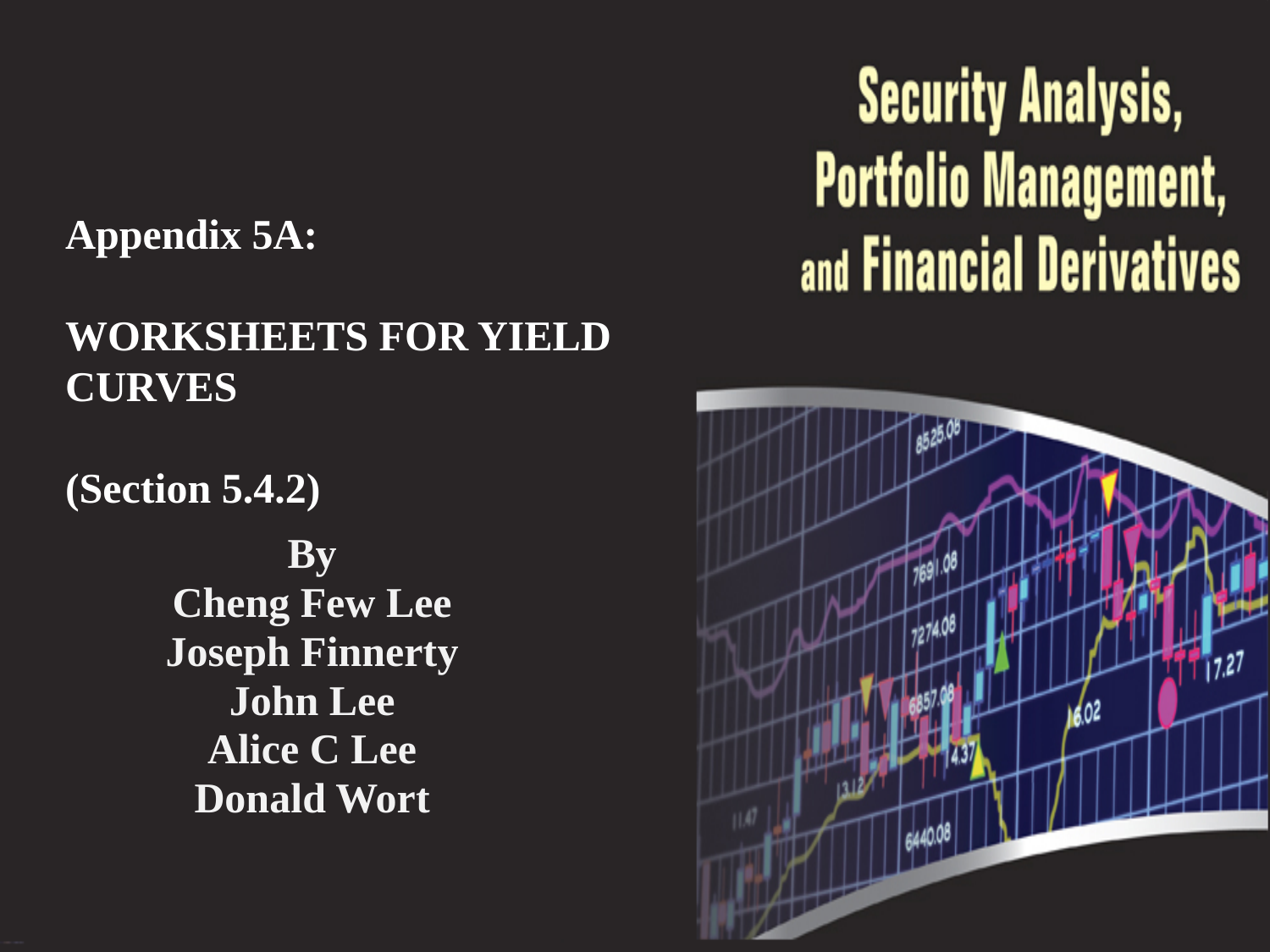

Appendix 5A:
WORKSHEETS FOR YIELD CURVES
(Section 5.4.2)
By
Cheng Few Lee
Joseph Finnerty
John Lee
Alice C Lee
Donald Wort